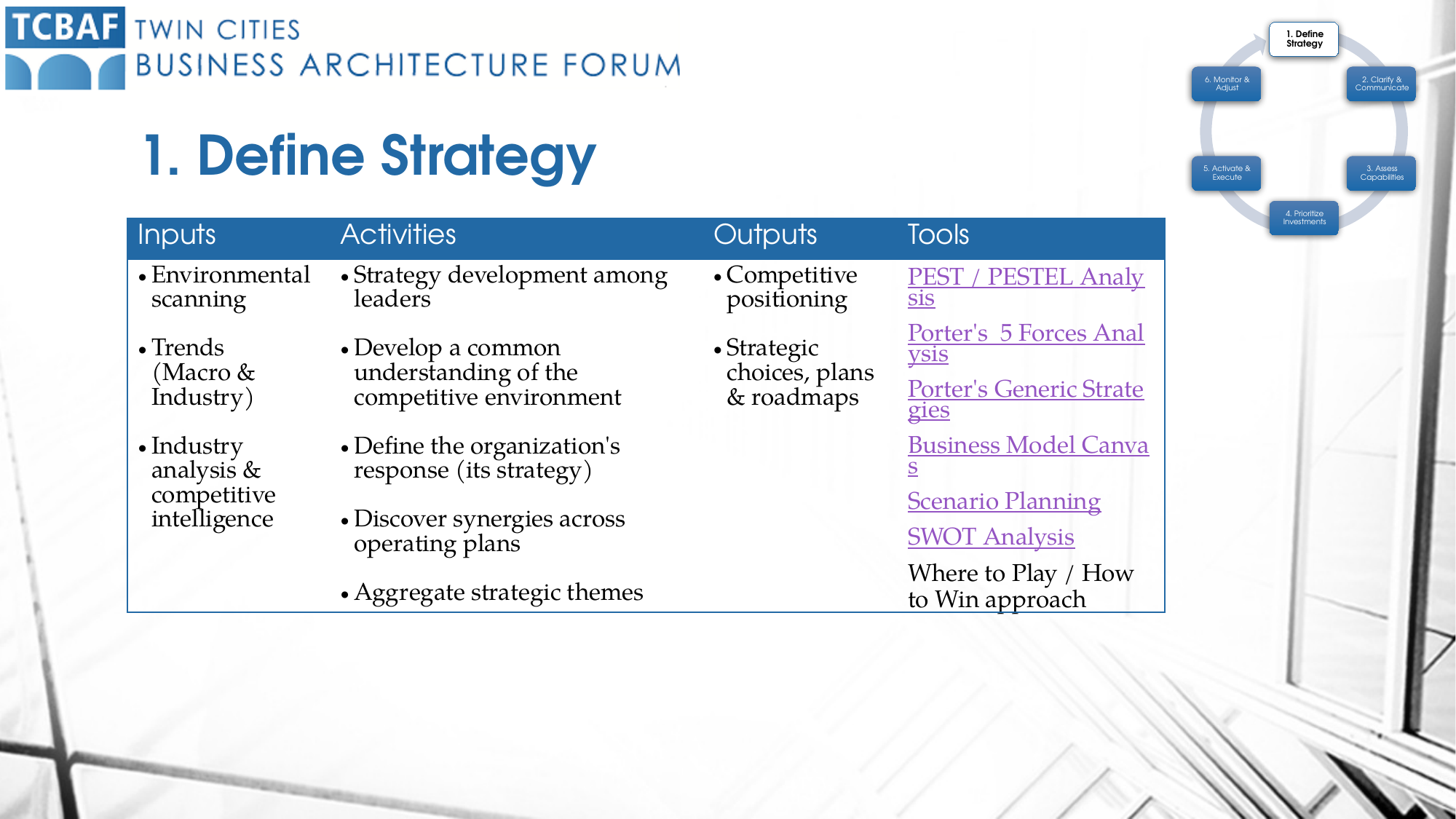

1. Define Strategy
2. Clarify & Communicate
3. Assess Capabilities
4. Prioritize Investments
5. Activate & Execute
6. Monitor & Adjust
# 1. Define Strategy
| Inputs | Activities | Outputs | Tools |
| --- | --- | --- | --- |
| Environmental scanning Trends (Macro & Industry) Industry analysis & competitive intelligence | Strategy development among leaders Develop a common understanding of the competitive environment Define the organization's response (its strategy) Discover synergies across operating plans Aggregate strategic themes | Competitive positioning Strategic choices, plans & roadmaps | PEST / PESTEL Analysis Porter's  5 Forces Analysis Porter's Generic Strategies Business Model Canvas Scenario Planning SWOT Analysis Where to Play / How to Win approach |